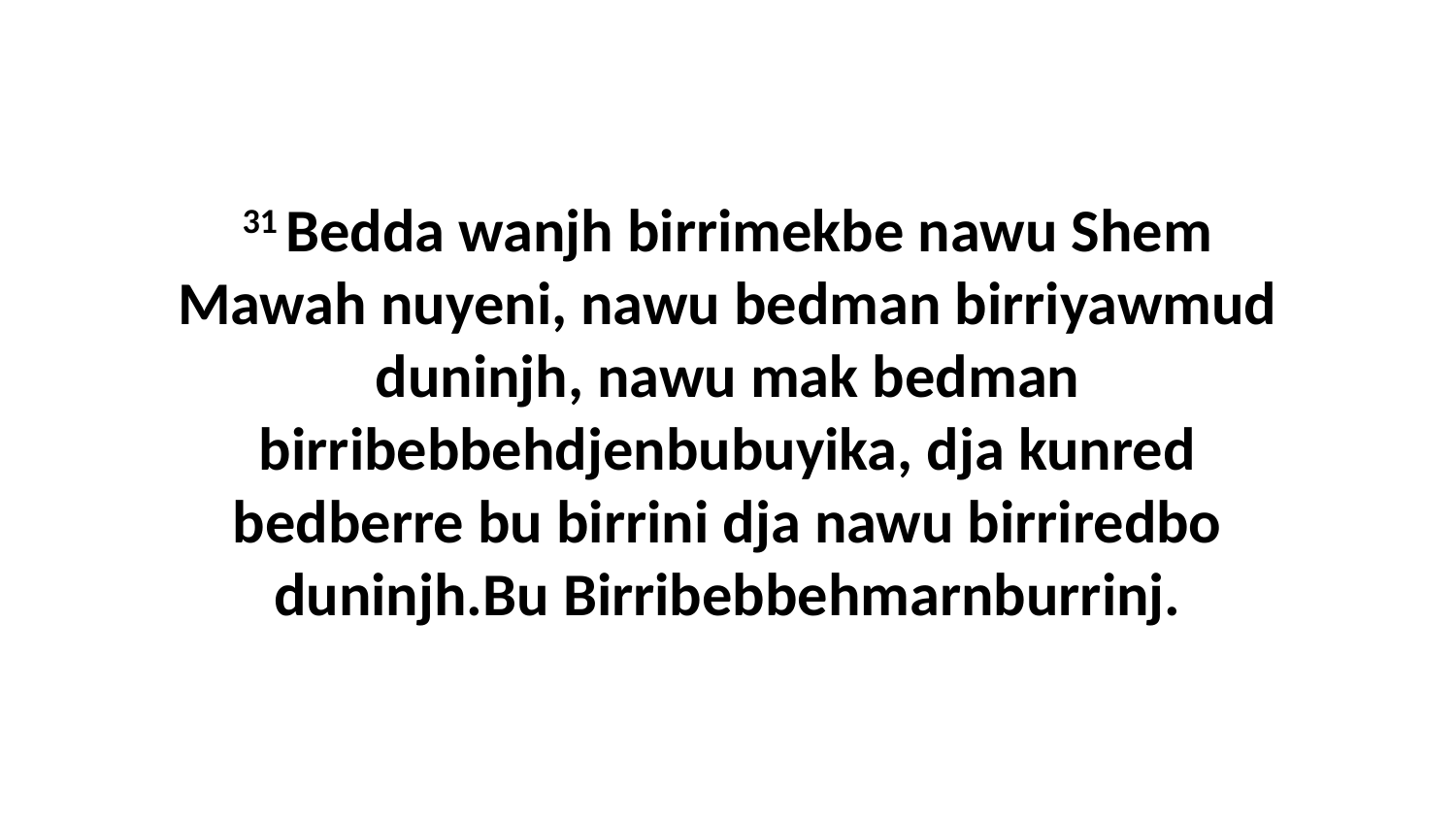

31 Bedda wanjh birrimekbe nawu Shem Mawah nuyeni, nawu bedman birriyawmud duninjh, nawu mak bedman birribebbehdjenbubuyika, dja kunred bedberre bu birrini dja nawu birriredbo duninjh.Bu Birribebbehmarnburrinj.